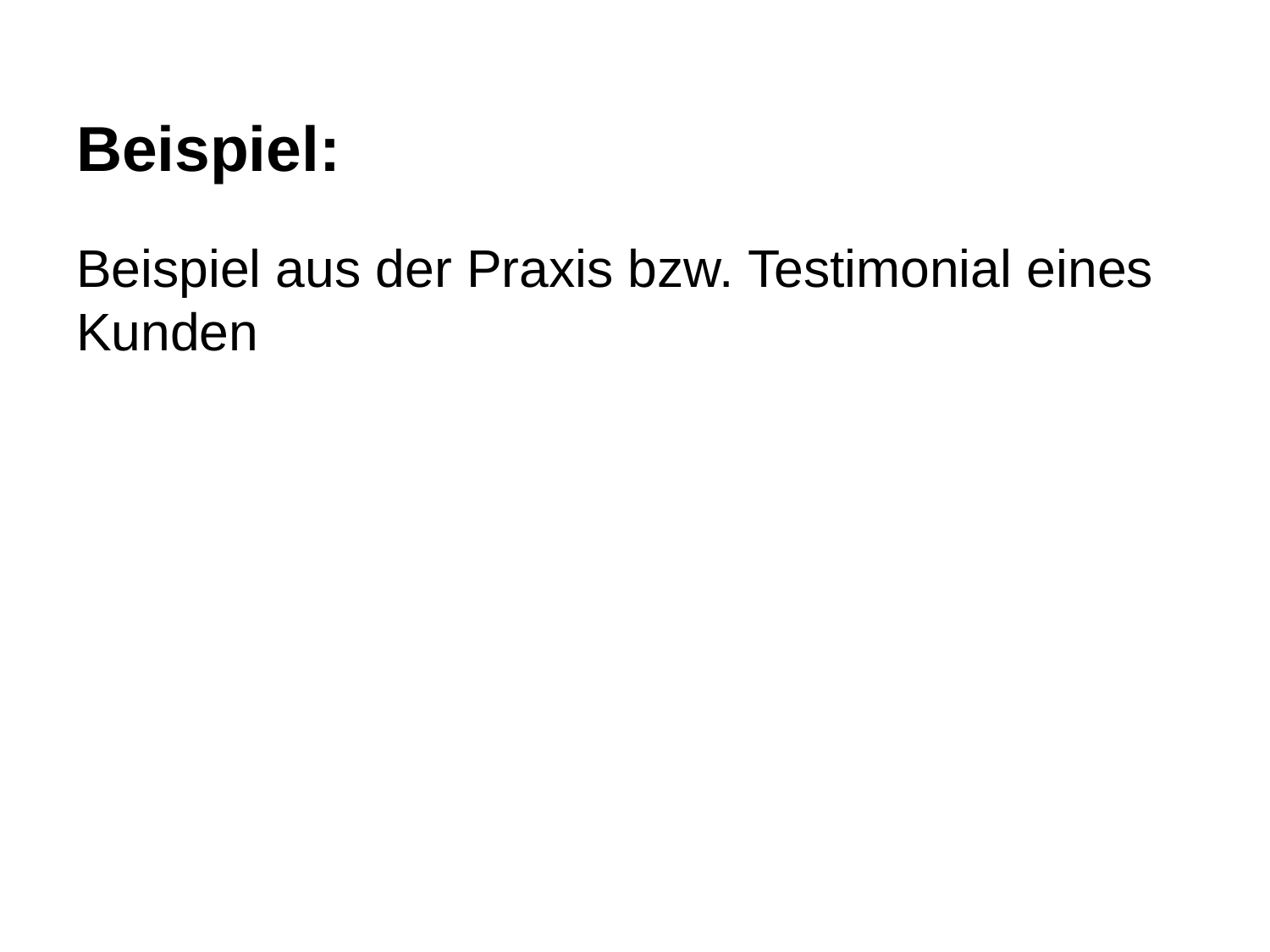

# Beispiel:
Beispiel aus der Praxis bzw. Testimonial eines Kunden